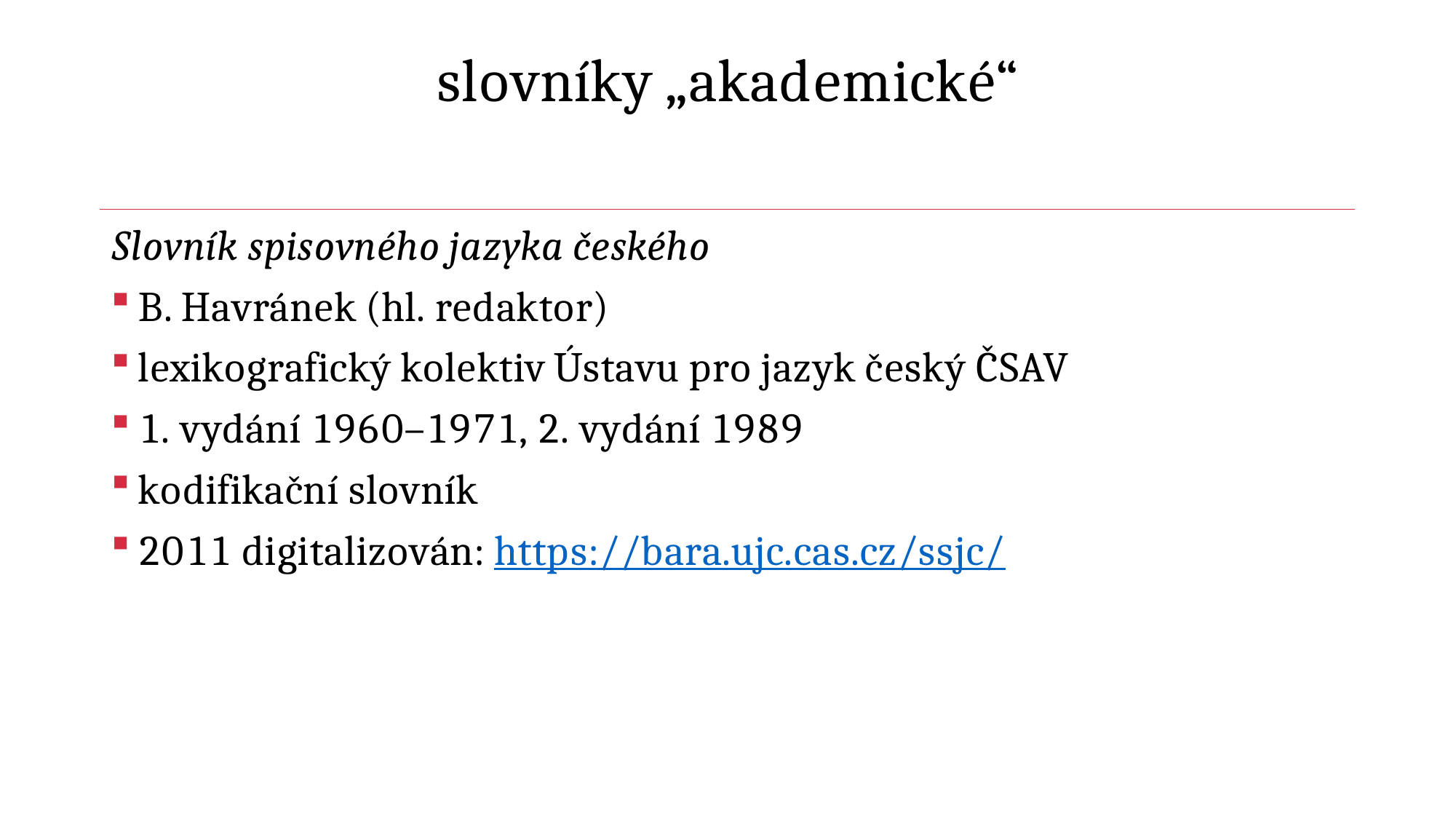

# slovníky „akademické“
Slovník spisovného jazyka českého
B. Havránek (hl. redaktor)
lexikografický kolektiv Ústavu pro jazyk český ČSAV
1. vydání 1960–1971, 2. vydání 1989
kodifikační slovník
2011 digitalizován: https://bara.ujc.cas.cz/ssjc/